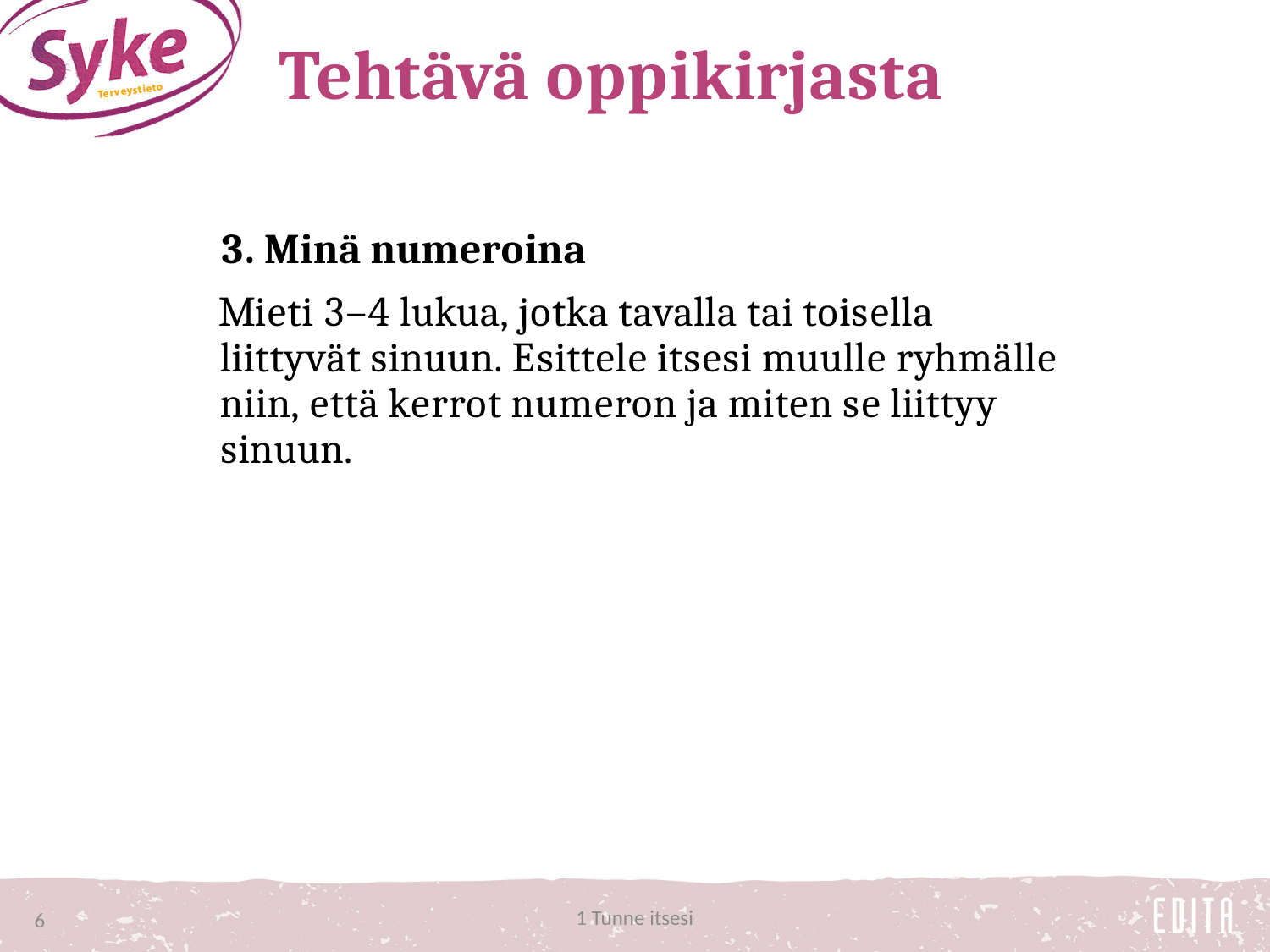

# Tehtävä oppikirjasta
3. Minä numeroina
Mieti 3–4 lukua, jotka tavalla tai toisella liittyvät sinuun. Esittele itsesi muulle ryhmälle niin, että kerrot numeron ja miten se liittyy sinuun.
1 Tunne itsesi
6